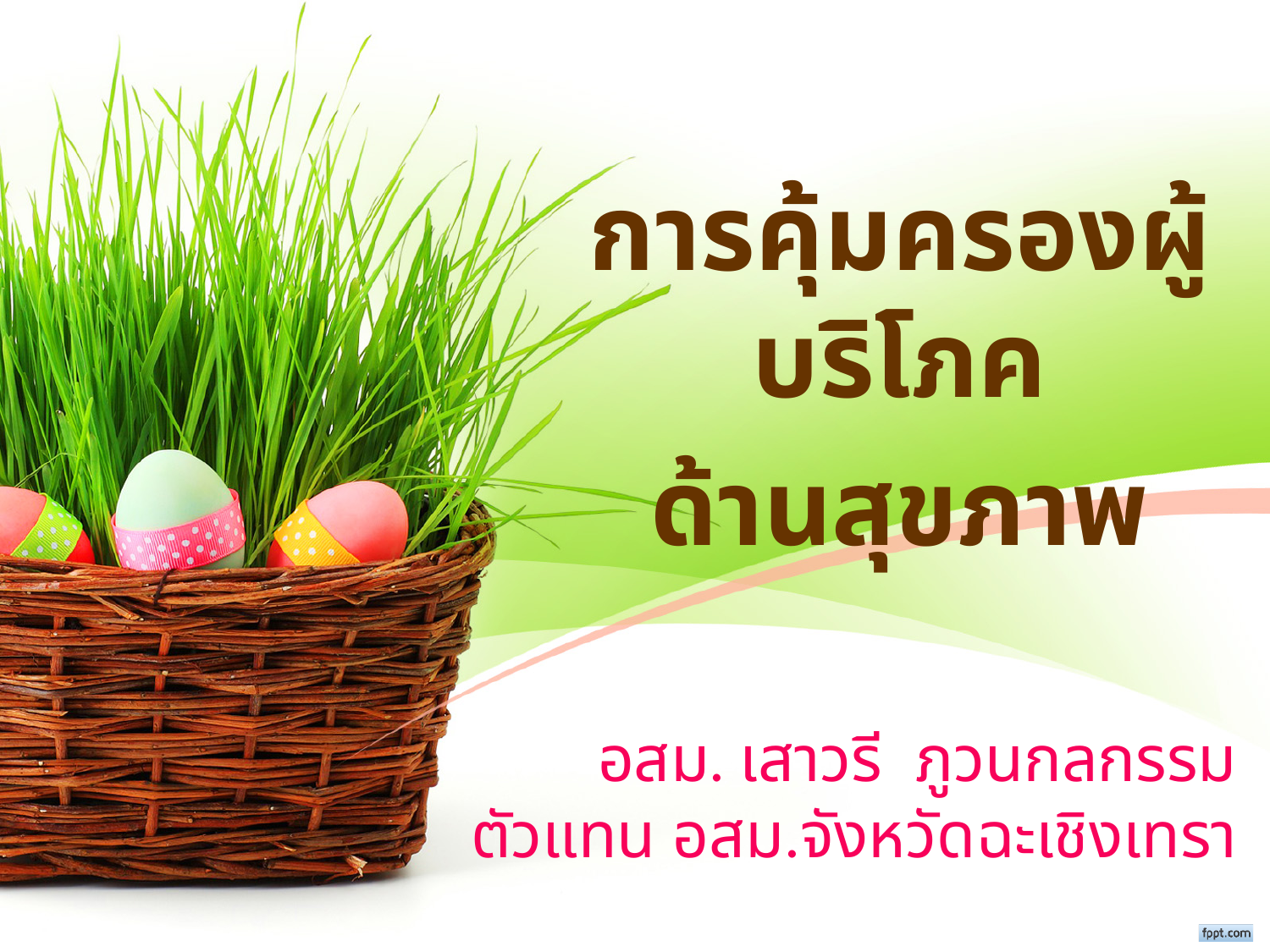

การคุ้มครองผู้บริโภค
ด้านสุขภาพ
# อสม. เสาวรี  ภูวนกลกรรม ตัวแทน อสม.จังหวัดฉะเชิงเทรา